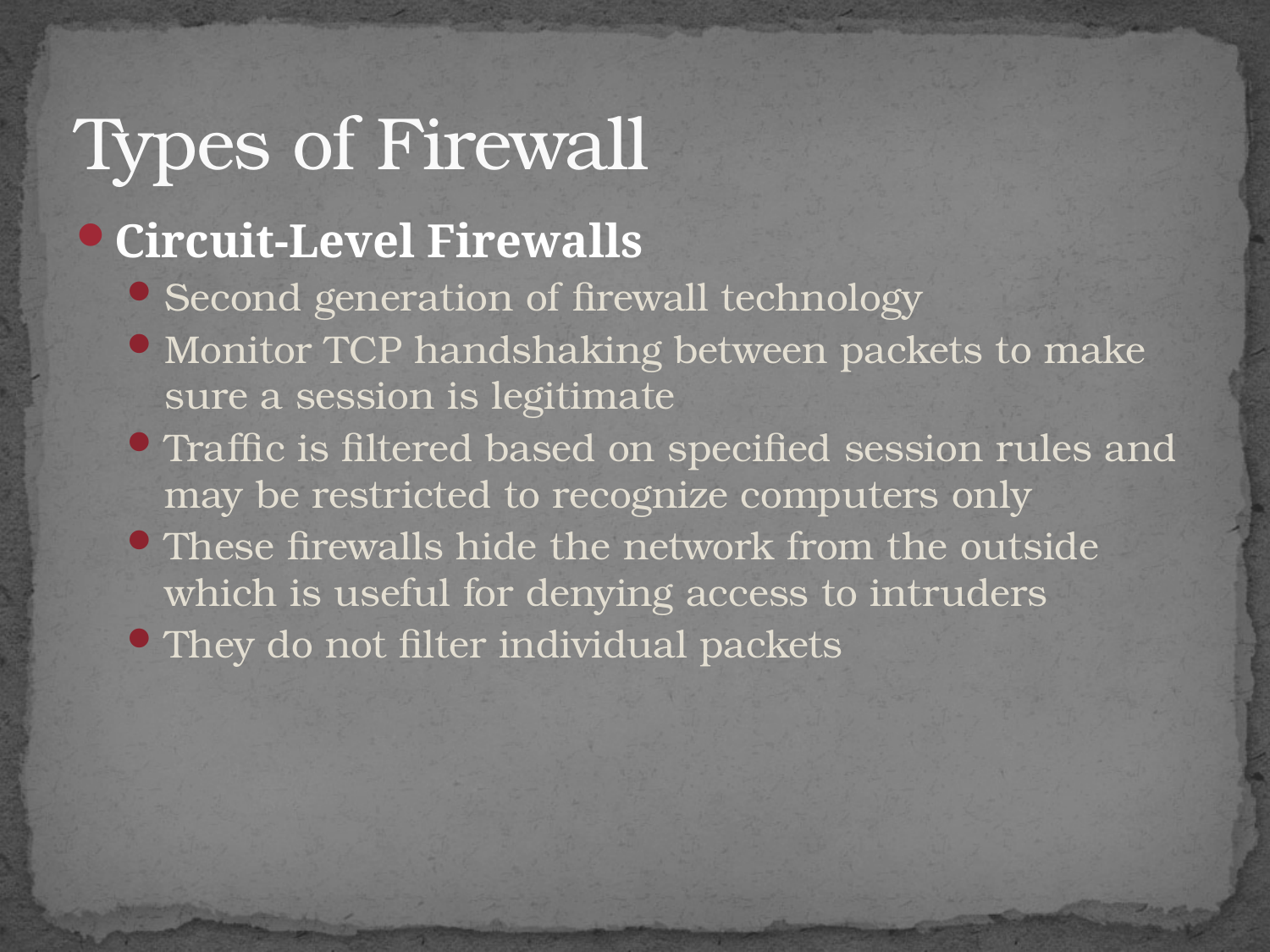

# Types of Firewall
Circuit-Level Firewalls
Second generation of firewall technology
Monitor TCP handshaking between packets to make sure a session is legitimate
Traffic is filtered based on specified session rules and may be restricted to recognize computers only
These firewalls hide the network from the outside which is useful for denying access to intruders
They do not filter individual packets